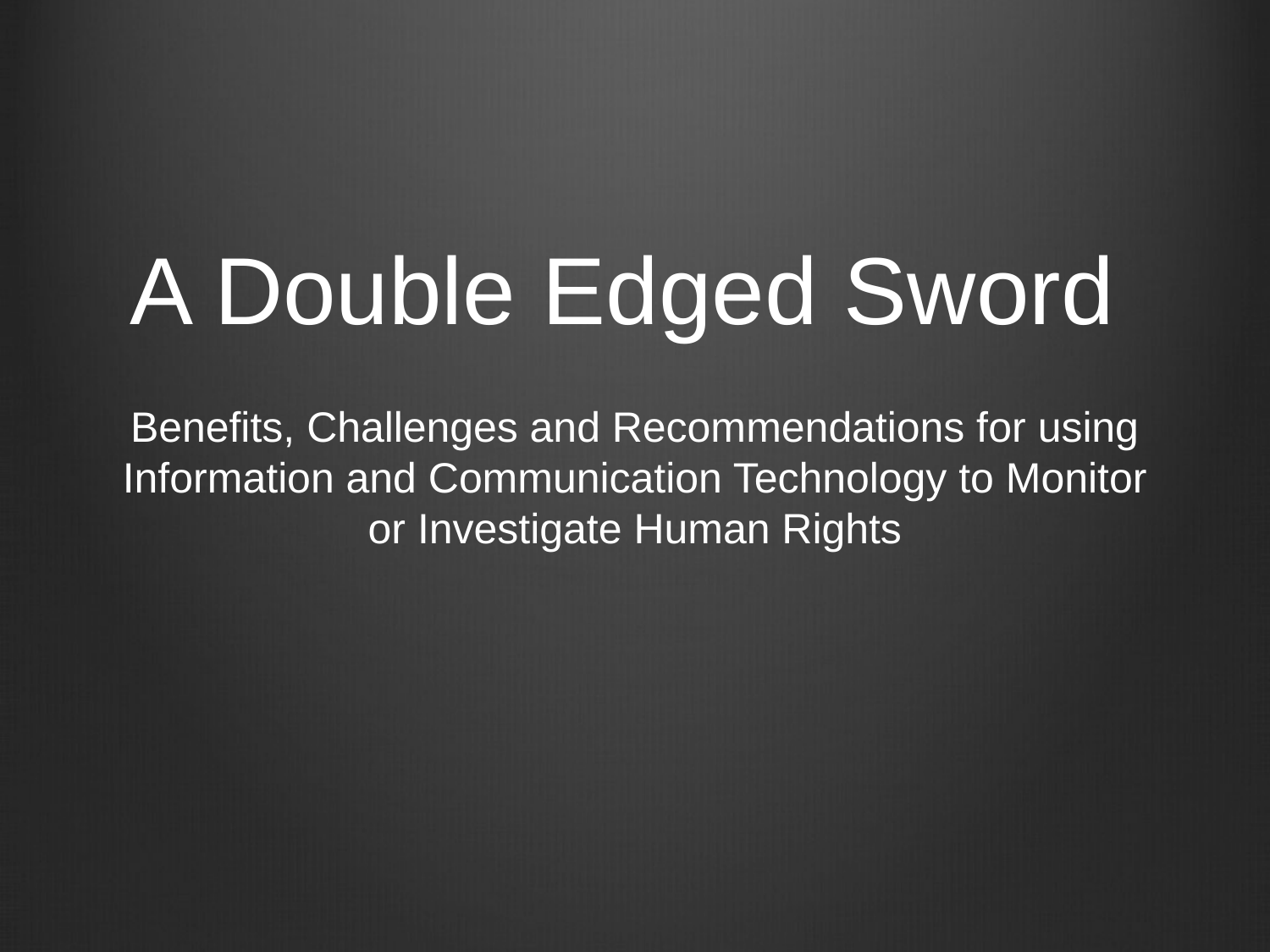

# A Double Edged Sword
Benefits, Challenges and Recommendations for using Information and Communication Technology to Monitor or Investigate Human Rights